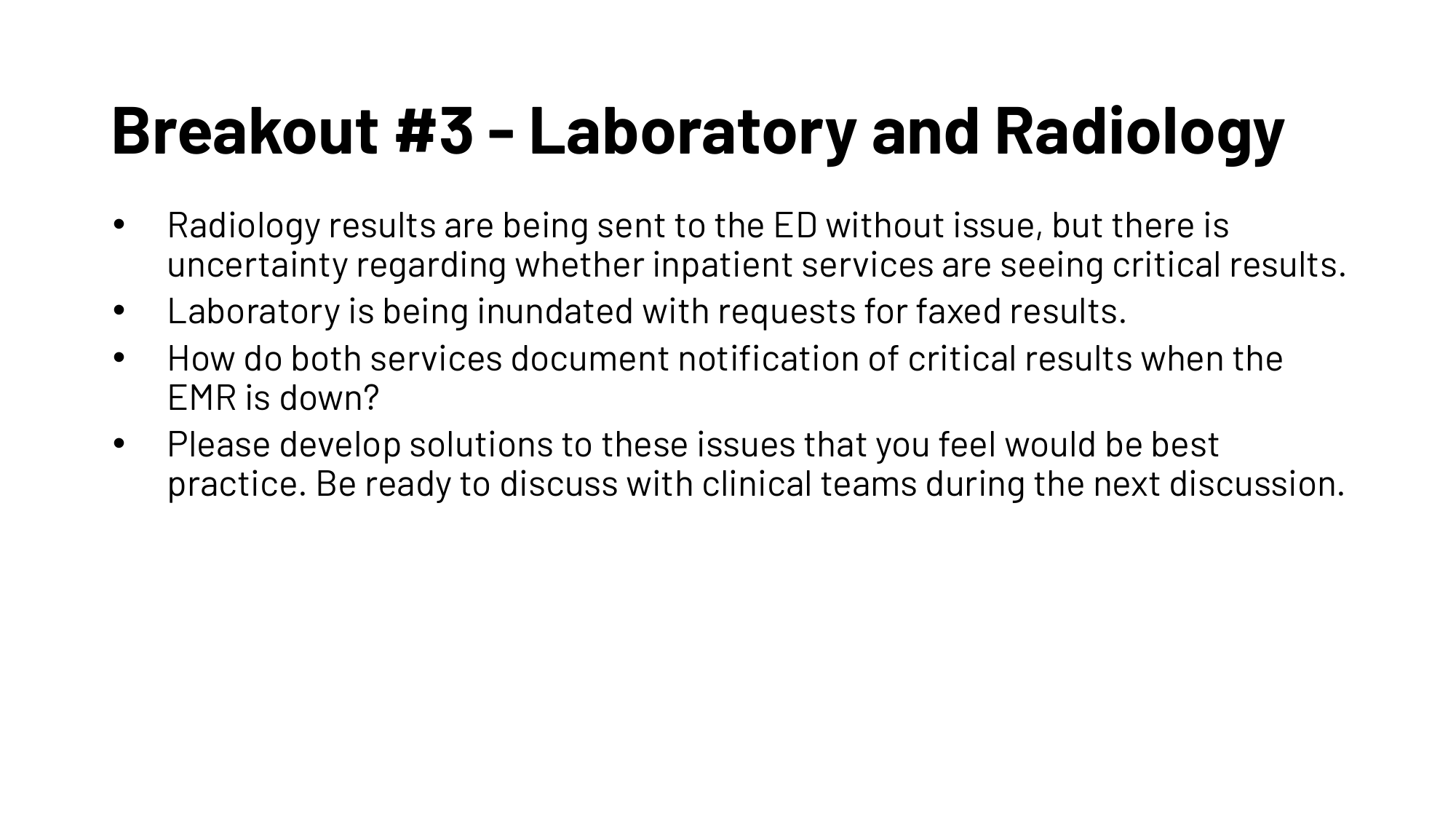

# Breakout #3 - Laboratory and Radiology
Radiology results are being sent to the ED without issue, but there is uncertainty regarding whether inpatient services are seeing critical results.
Laboratory is being inundated with requests for faxed results.
How do both services document notification of critical results when the EMR is down?
Please develop solutions to these issues that you feel would be best practice. Be ready to discuss with clinical teams during the next discussion.